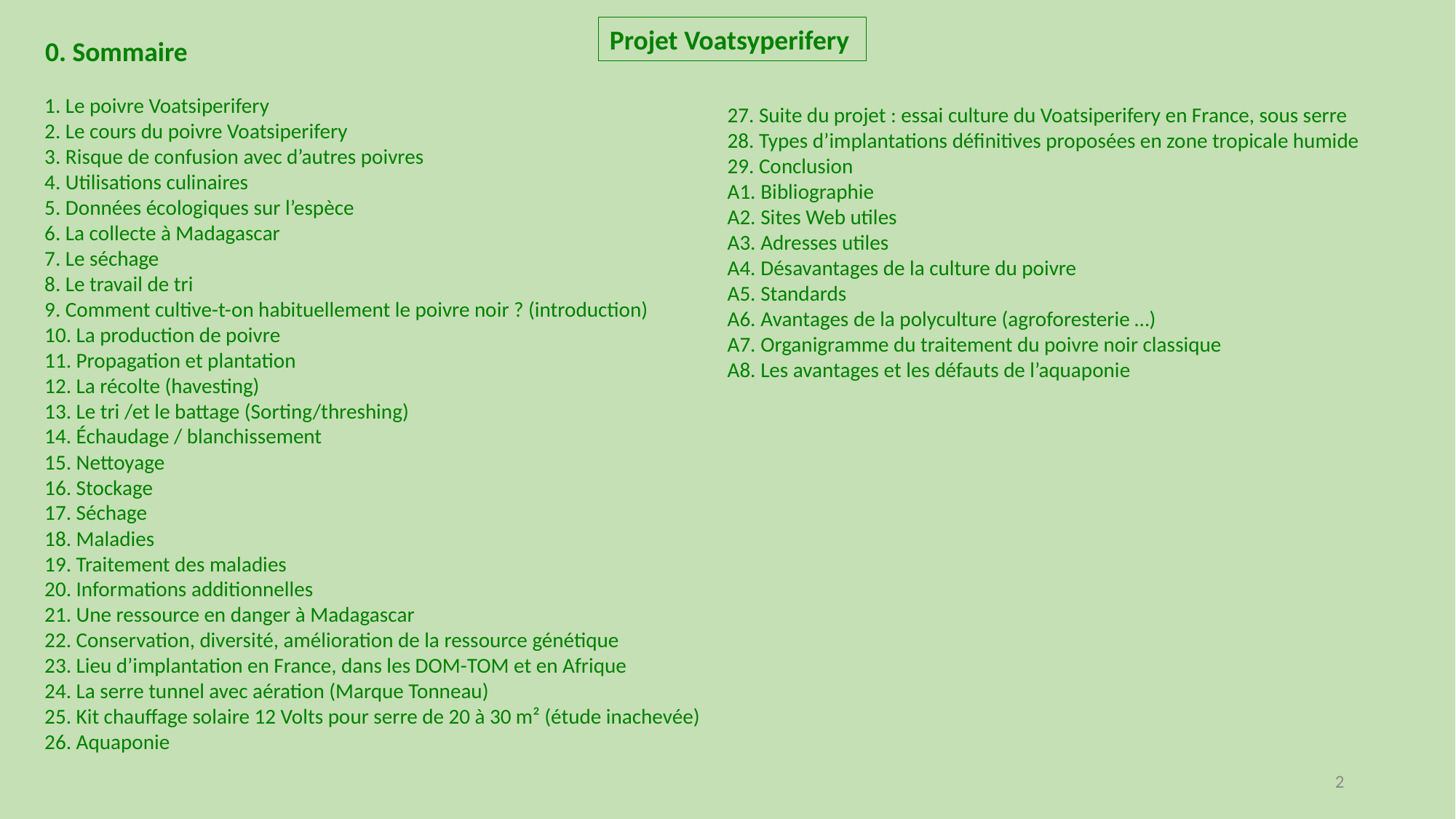

Projet Voatsyperifery
0. Sommaire
1. Le poivre Voatsiperifery
2. Le cours du poivre Voatsiperifery
3. Risque de confusion avec d’autres poivres
4. Utilisations culinaires
5. Données écologiques sur l’espèce
6. La collecte à Madagascar
7. Le séchage
8. Le travail de tri
9. Comment cultive-t-on habituellement le poivre noir ? (introduction)
10. La production de poivre
11. Propagation et plantation
12. La récolte (havesting)
13. Le tri /et le battage (Sorting/threshing)
14. Échaudage / blanchissement
15. Nettoyage
16. Stockage
17. Séchage
18. Maladies
19. Traitement des maladies
20. Informations additionnelles
21. Une ressource en danger à Madagascar
22. Conservation, diversité, amélioration de la ressource génétique
23. Lieu d’implantation en France, dans les DOM-TOM et en Afrique
24. La serre tunnel avec aération (Marque Tonneau)
25. Kit chauffage solaire 12 Volts pour serre de 20 à 30 m² (étude inachevée)
26. Aquaponie
27. Suite du projet : essai culture du Voatsiperifery en France, sous serre
28. Types d’implantations définitives proposées en zone tropicale humide
29. Conclusion
A1. Bibliographie
A2. Sites Web utiles
A3. Adresses utiles
A4. Désavantages de la culture du poivre
A5. Standards
A6. Avantages de la polyculture (agroforesterie …)
A7. Organigramme du traitement du poivre noir classique
A8. Les avantages et les défauts de l’aquaponie
2